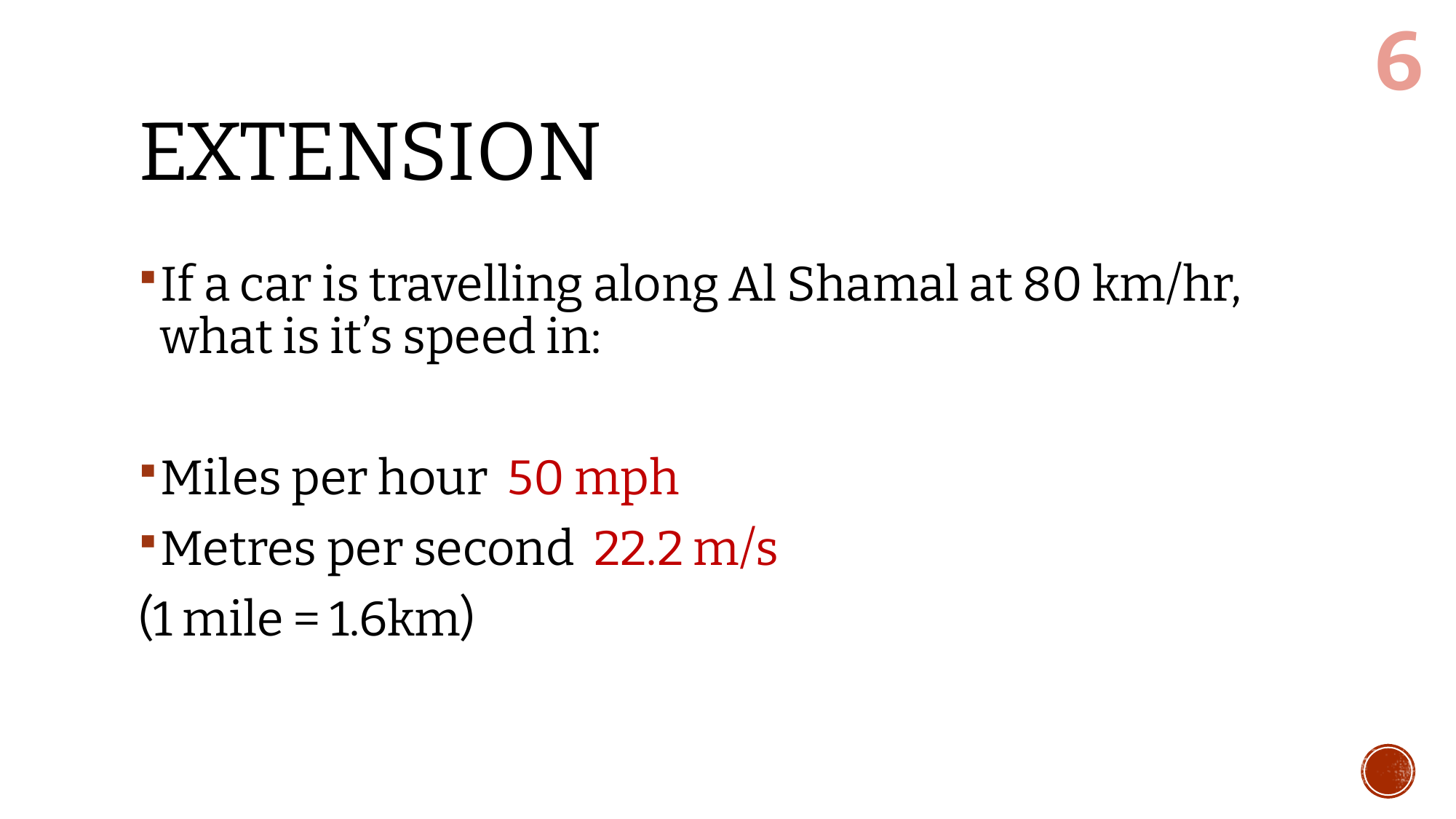

6
# Extension
If a car is travelling along Al Shamal at 80 km/hr, what is it’s speed in:

Miles per hour  50 mph
Metres per second  22.2 m/s
(1 mile = 1.6km)